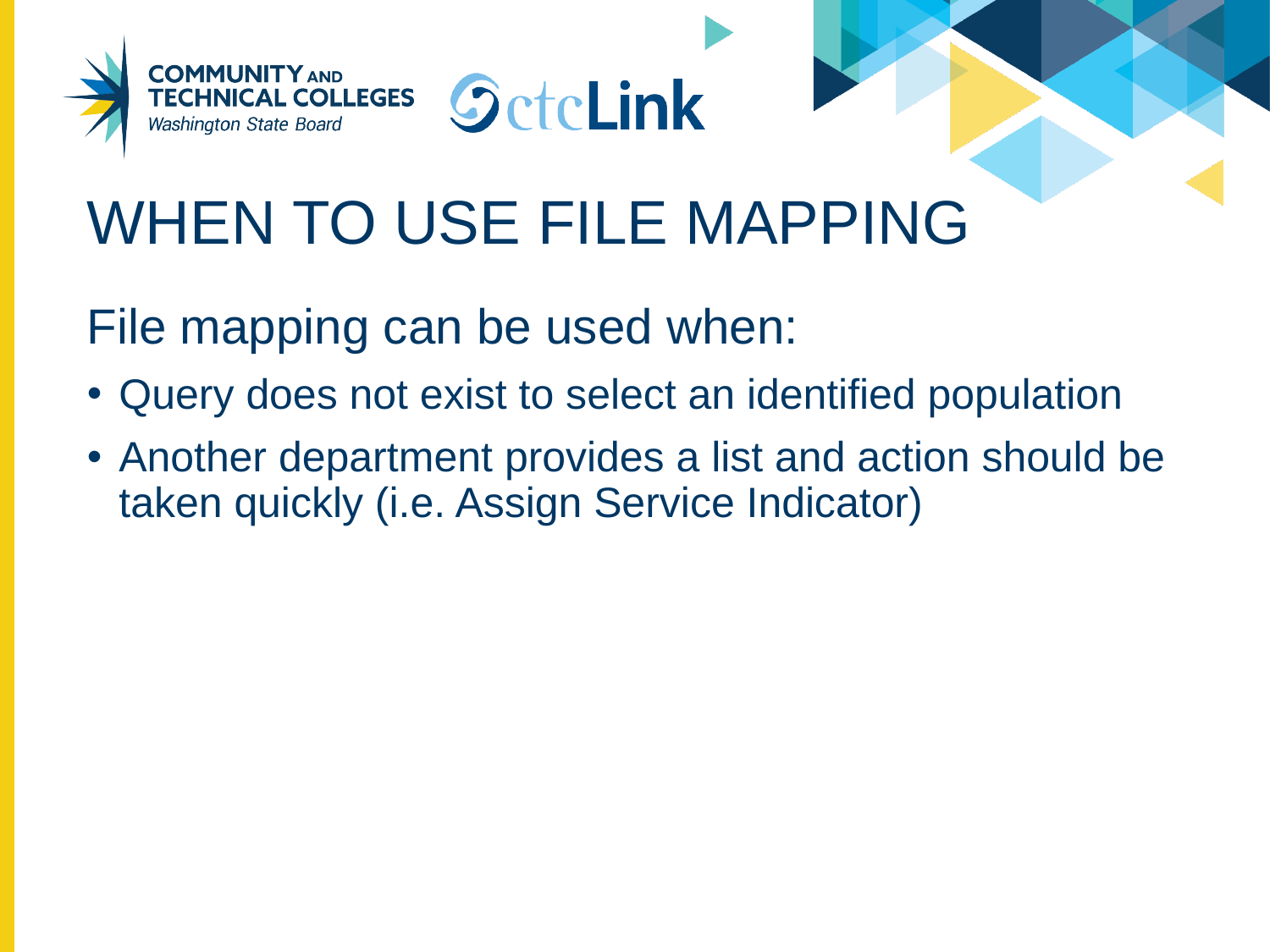

# When to use file mapping
File mapping can be used when:
Query does not exist to select an identified population
Another department provides a list and action should be taken quickly (i.e. Assign Service Indicator)